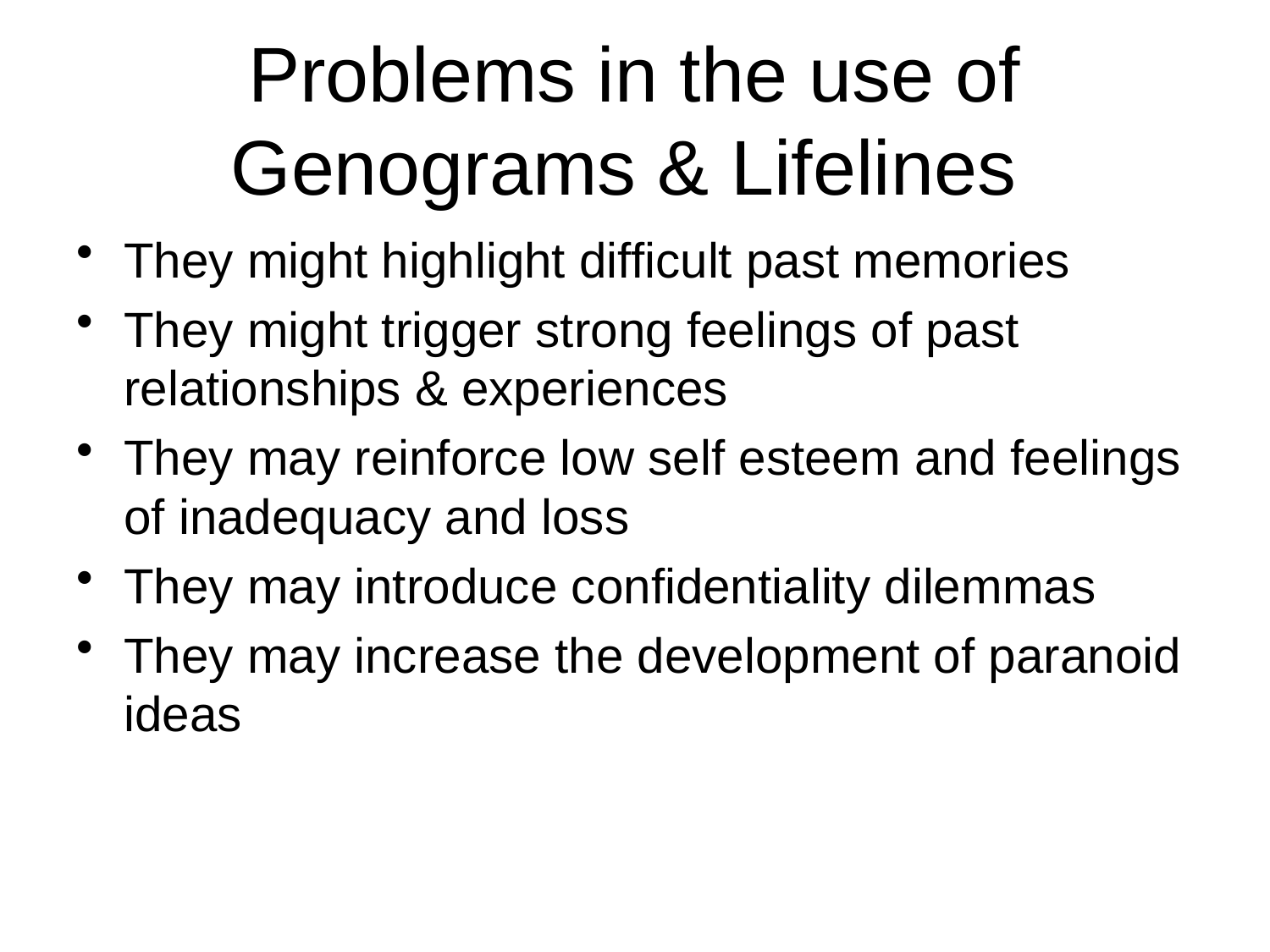

# Problems in the use of Genograms & Lifelines
They might highlight difficult past memories
They might trigger strong feelings of past relationships & experiences
They may reinforce low self esteem and feelings of inadequacy and loss
They may introduce confidentiality dilemmas
They may increase the development of paranoid ideas